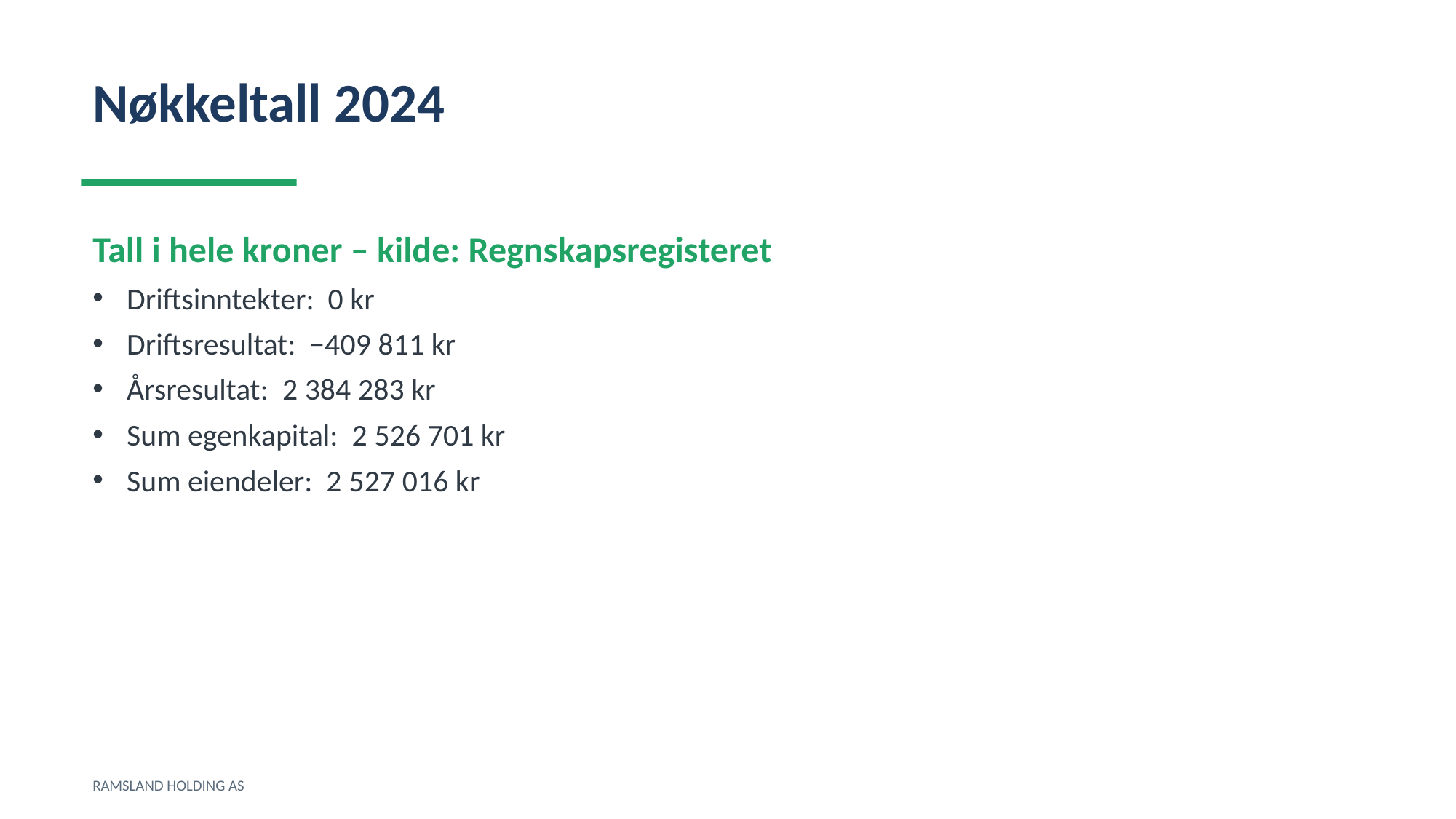

Nøkkeltall 2024

Tall i hele kroner – kilde: Regnskapsregisteret
Driftsinntekter:  0 kr
Driftsresultat:  −409 811 kr
Årsresultat:  2 384 283 kr
Sum egenkapital:  2 526 701 kr
Sum eiendeler:  2 527 016 kr
RAMSLAND HOLDING AS